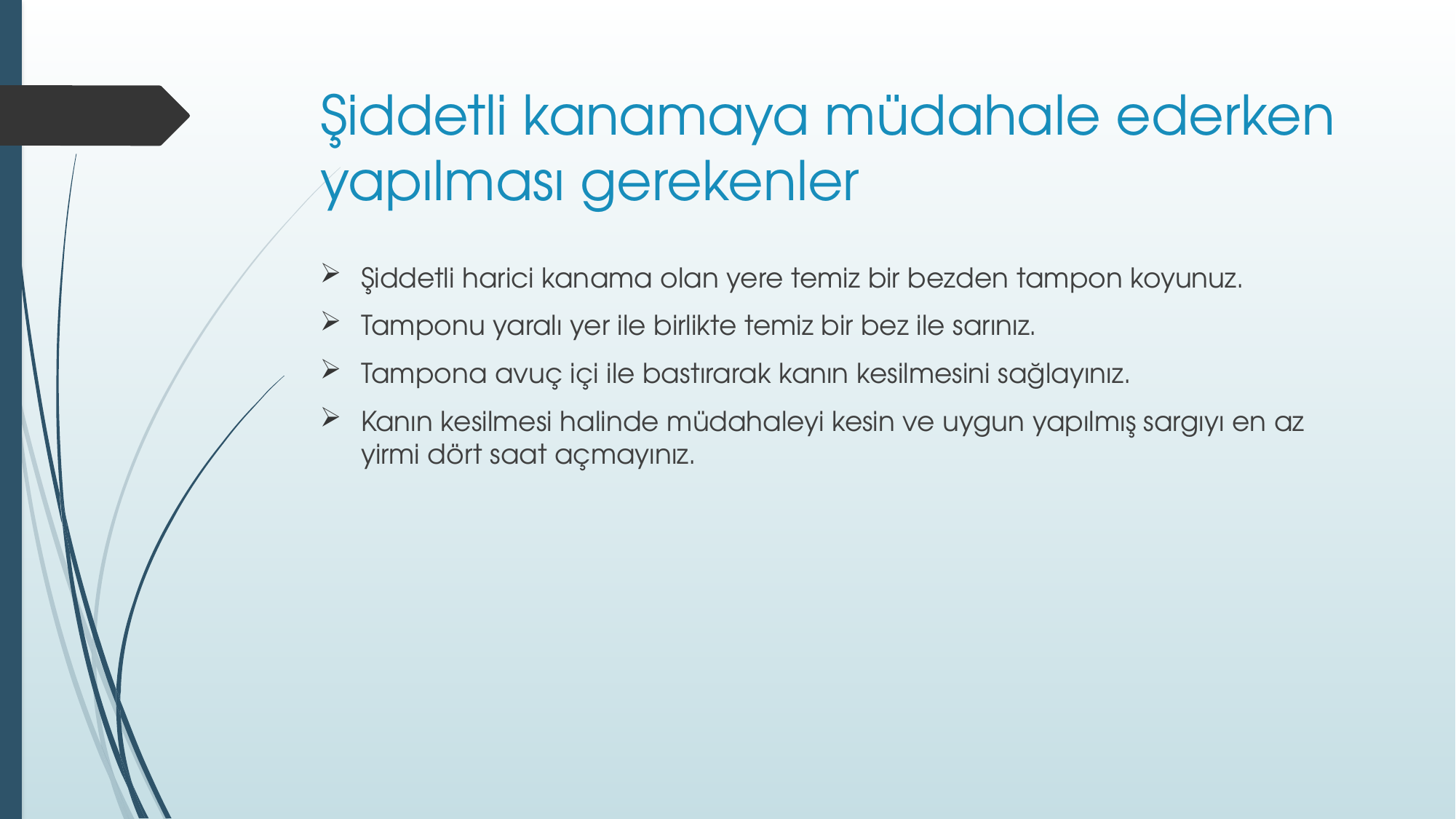

# Şiddetli kanamaya müdahale ederken yapılması gerekenler
Şiddetli harici kanama olan yere temiz bir bezden tampon koyunuz.
Tamponu yaralı yer ile birlikte temiz bir bez ile sarınız.
Tampona avuç içi ile bastırarak kanın kesilmesini sağlayınız.
Kanın kesilmesi halinde müdahaleyi kesin ve uygun yapılmış sargıyı en az yirmi dört saat açmayınız.